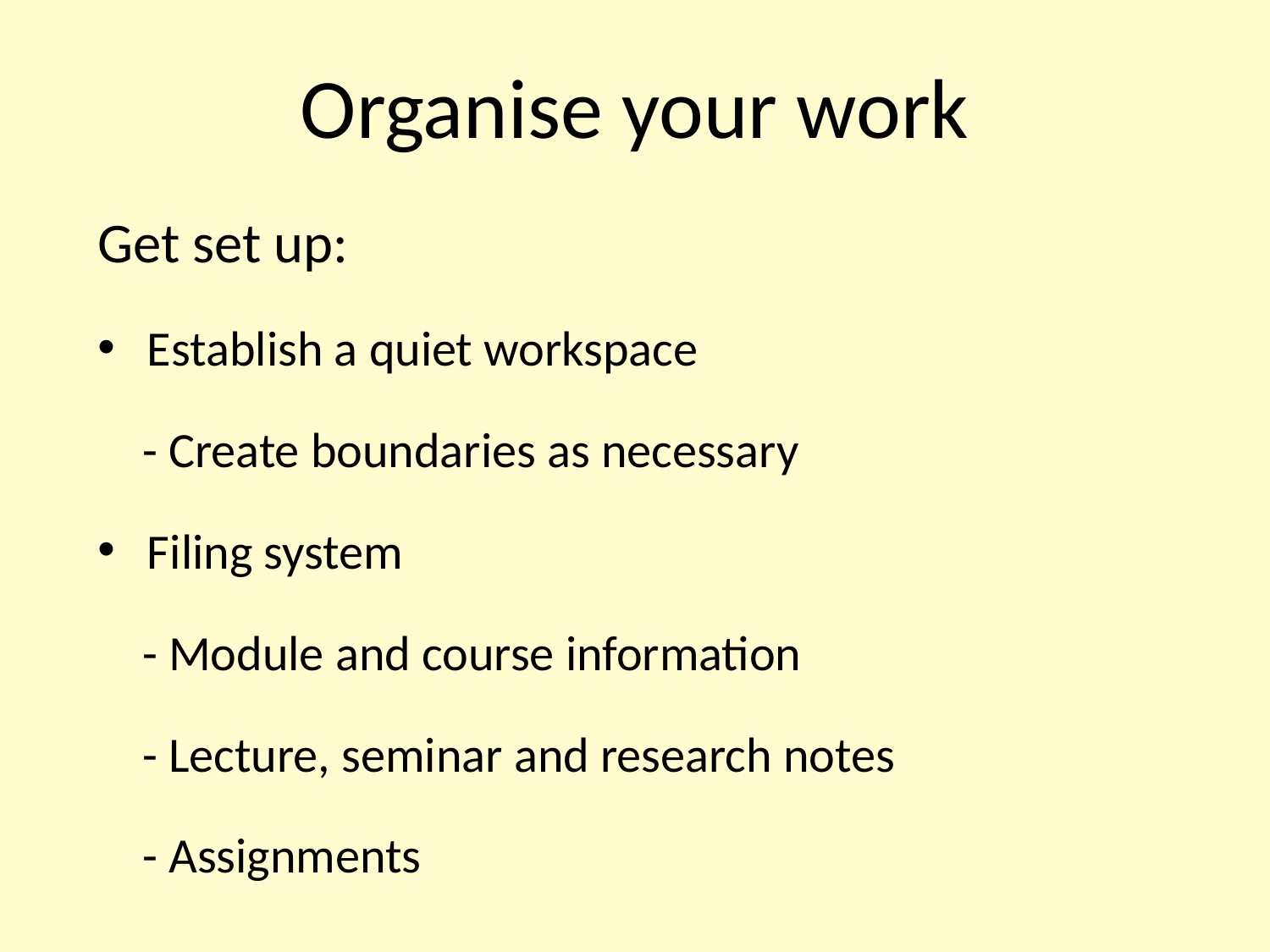

# Organise your work
Get set up:
Establish a quiet workspace
    - Create boundaries as necessary
Filing system
    - Module and course information
    - Lecture, seminar and research notes
    - Assignments